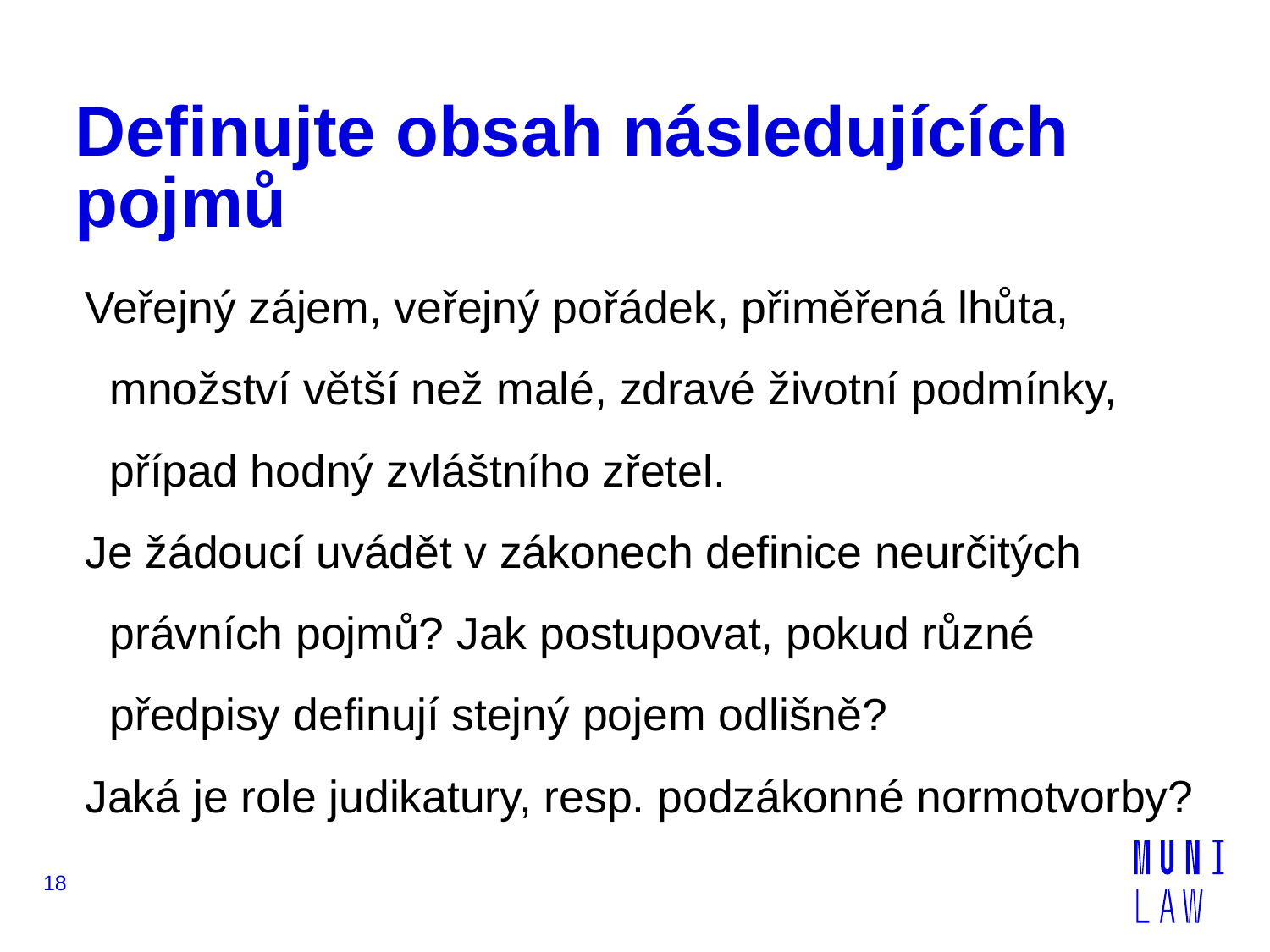

# Definujte obsah následujících pojmů
Veřejný zájem, veřejný pořádek, přiměřená lhůta, množství větší než malé, zdravé životní podmínky, případ hodný zvláštního zřetel.
Je žádoucí uvádět v zákonech definice neurčitých právních pojmů? Jak postupovat, pokud různé předpisy definují stejný pojem odlišně?
Jaká je role judikatury, resp. podzákonné normotvorby?
18